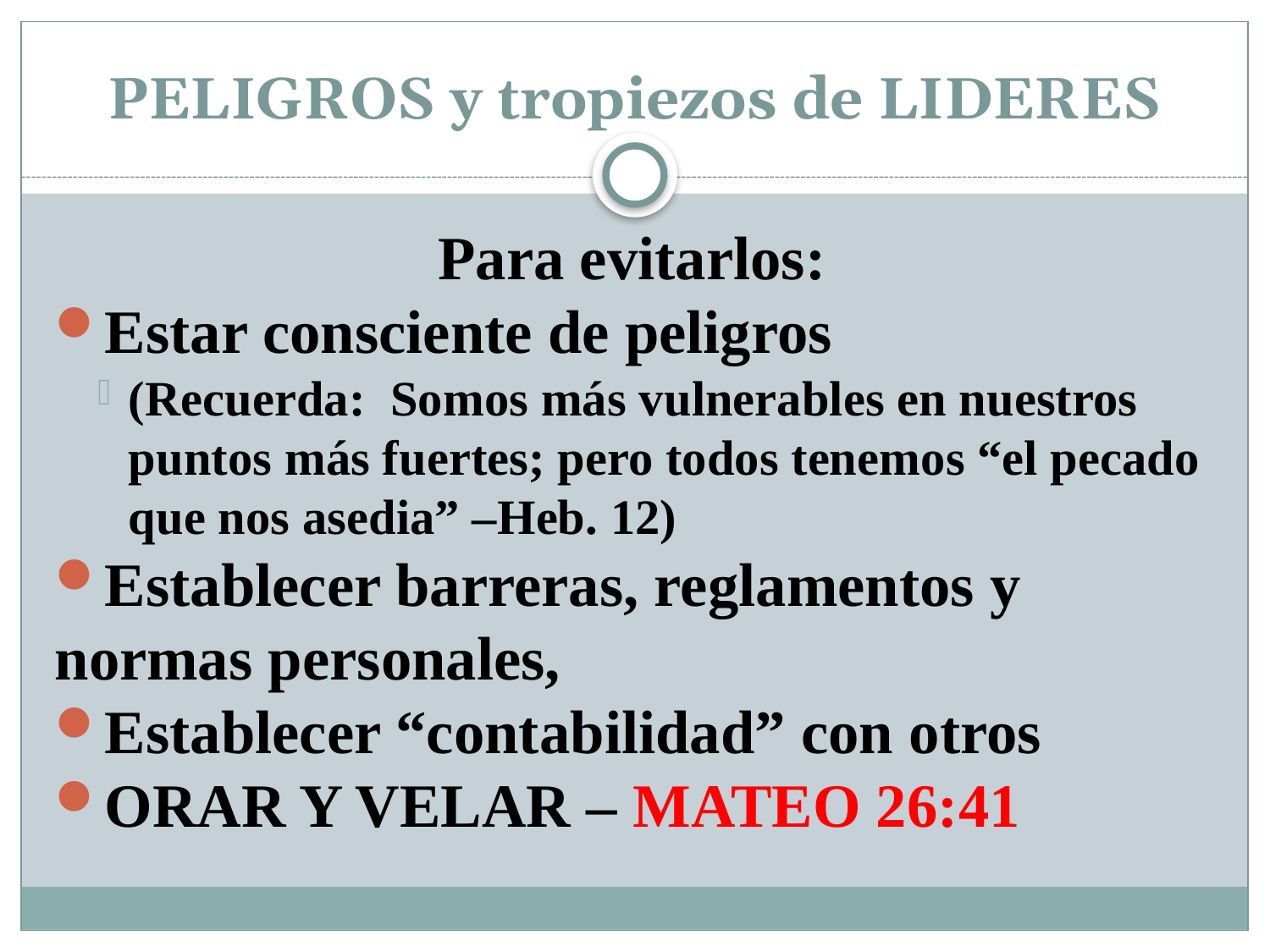

# PELIGROS y tropiezos de LIDERES
Para evitarlos:
Estar consciente de peligros
(Recuerda:  Somos más vulnerables en nuestros puntos más fuertes; pero todos tenemos “el pecado que nos asedia” –Heb. 12)
Establecer barreras, reglamentos y normas personales,
Establecer “contabilidad” con otros
ORAR Y VELAR – MATEO 26:41